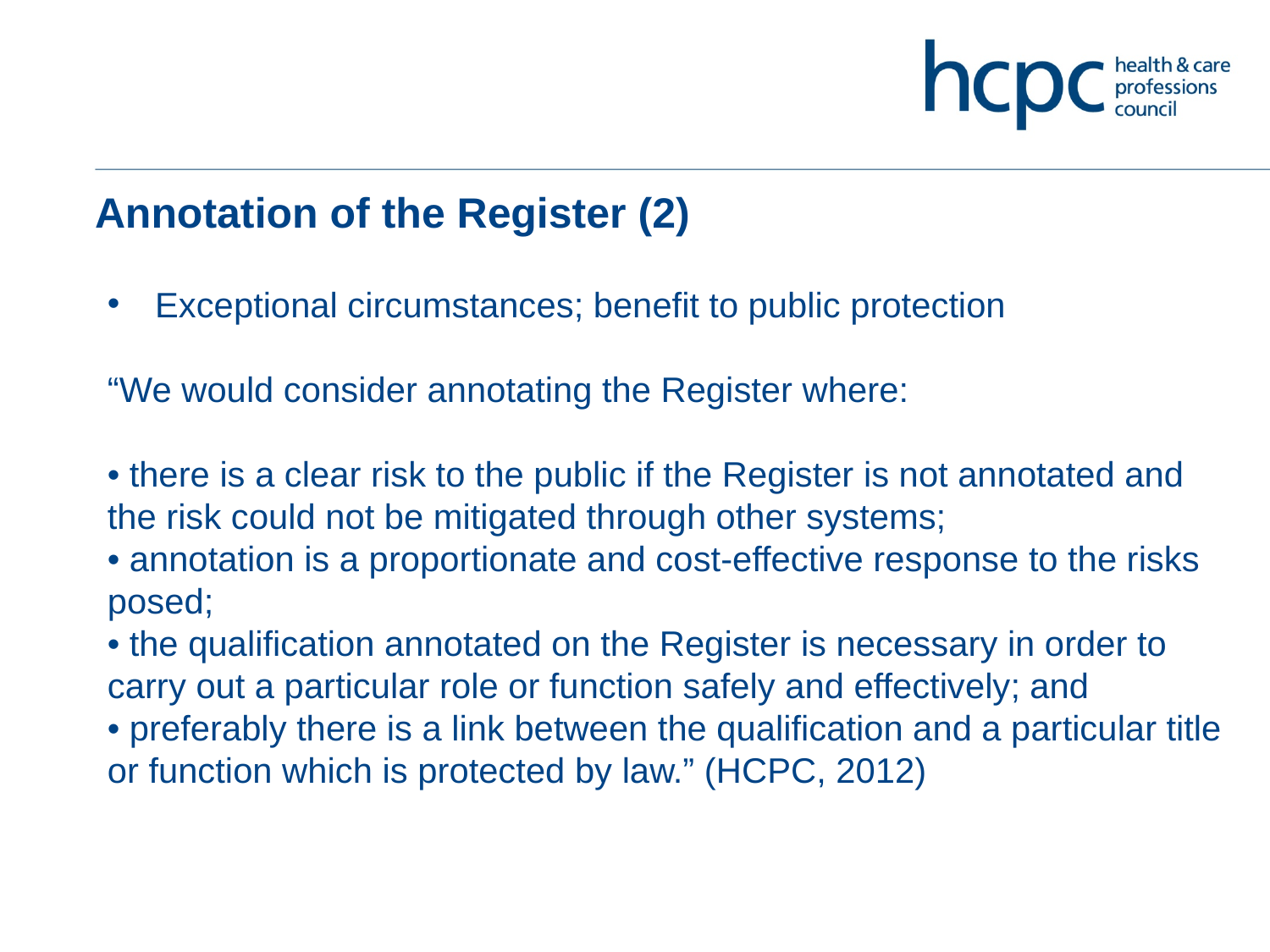

# Annotation of the Register (2)
Exceptional circumstances; benefit to public protection

“We would consider annotating the Register where:

• there is a clear risk to the public if the Register is not annotated and the risk could not be mitigated through other systems;
• annotation is a proportionate and cost-effective response to the risks posed;
• the qualification annotated on the Register is necessary in order to carry out a particular role or function safely and effectively; and
• preferably there is a link between the qualification and a particular title or function which is protected by law.” (HCPC, 2012)